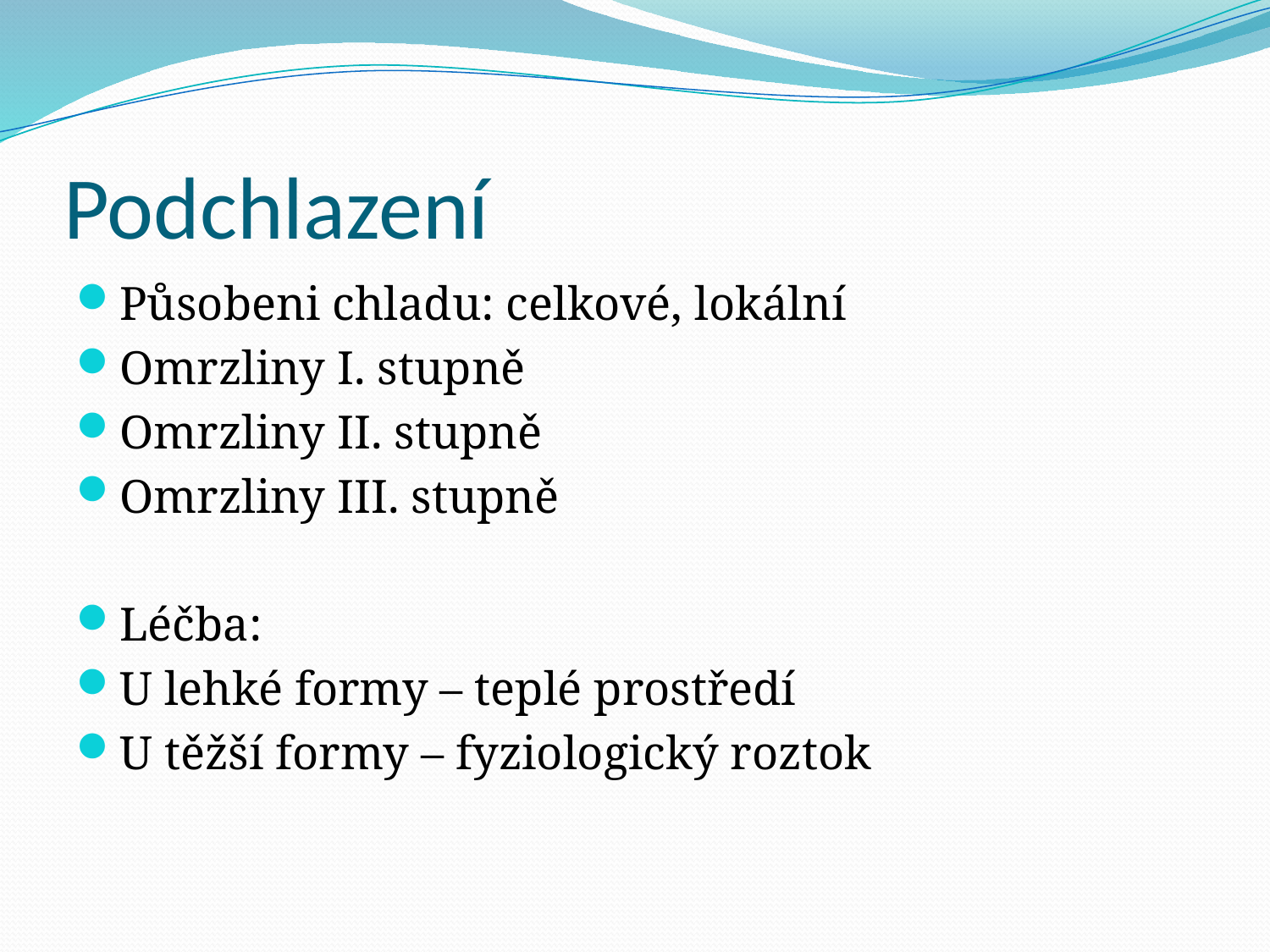

# Podchlazení
Působeni chladu: celkové, lokální
Omrzliny I. stupně
Omrzliny II. stupně
Omrzliny III. stupně

Léčba:
U lehké formy – teplé prostředí
U těžší formy – fyziologický roztok